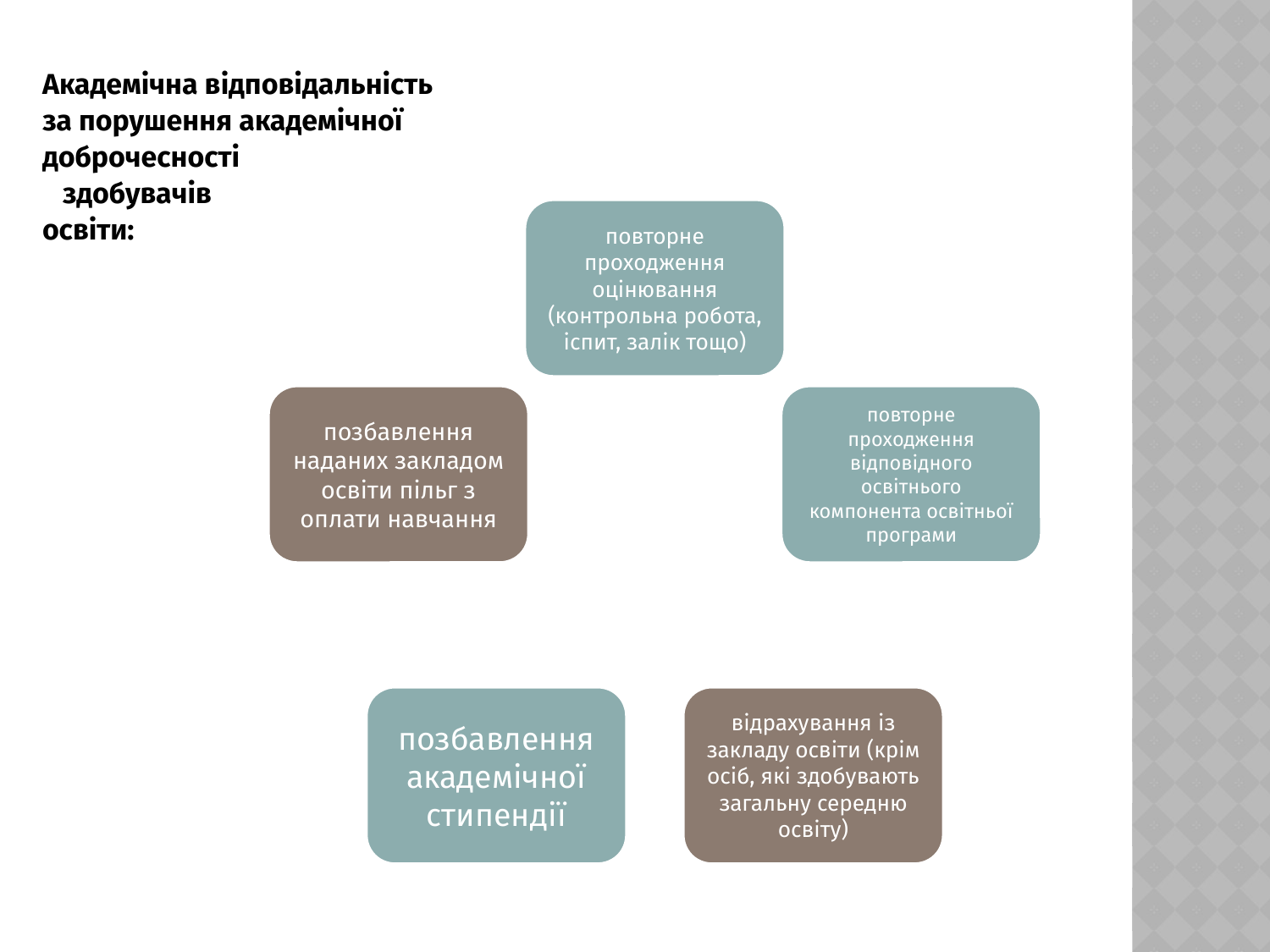

Академічна відповідальність
за порушення академічної
доброчесності
   здобувачів
освіти:

повторне проходження оцінювання (контрольна робота, іспит, залік тощо)
повторне проходження відповідного освітнього компонента освітньої програми
відрахування із закладу освіти (крім осіб, які здобувають загальну середню освіту)
позбавлення академічної стипендії
позбавлення наданих закладом освіти пільг з оплати навчання